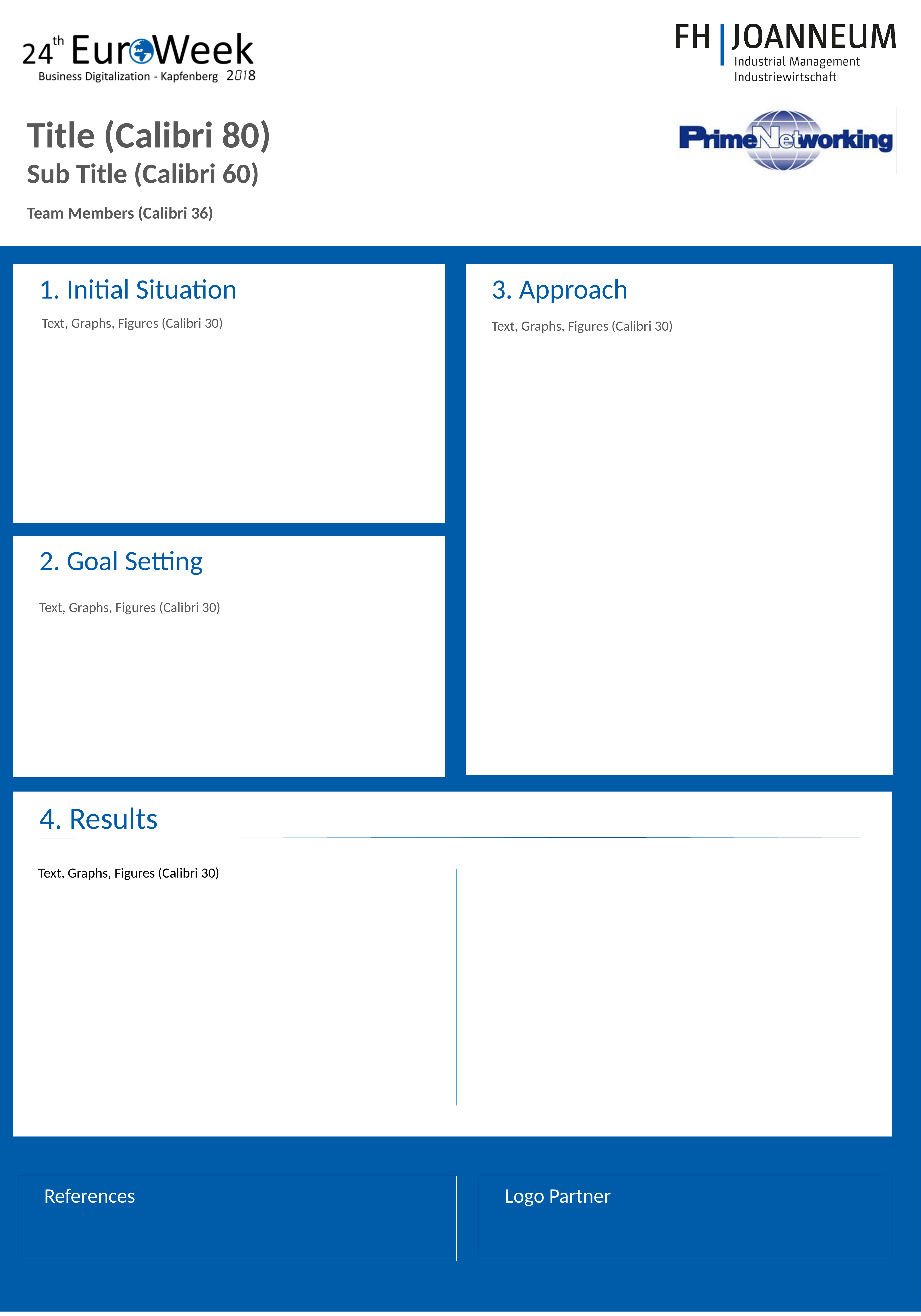

Title (Calibri 80)
Sub Title (Calibri 60)

Team Members (Calibri 36)
1. Initial Situation
 Text, Graphs, Figures (Calibri 30)

3. Approach
Text, Graphs, Figures (Calibri 30)

2. Goal Setting

Text, Graphs, Figures (Calibri 30)

4. Results

Text, Graphs, Figures (Calibri 30)
References

Logo Partner